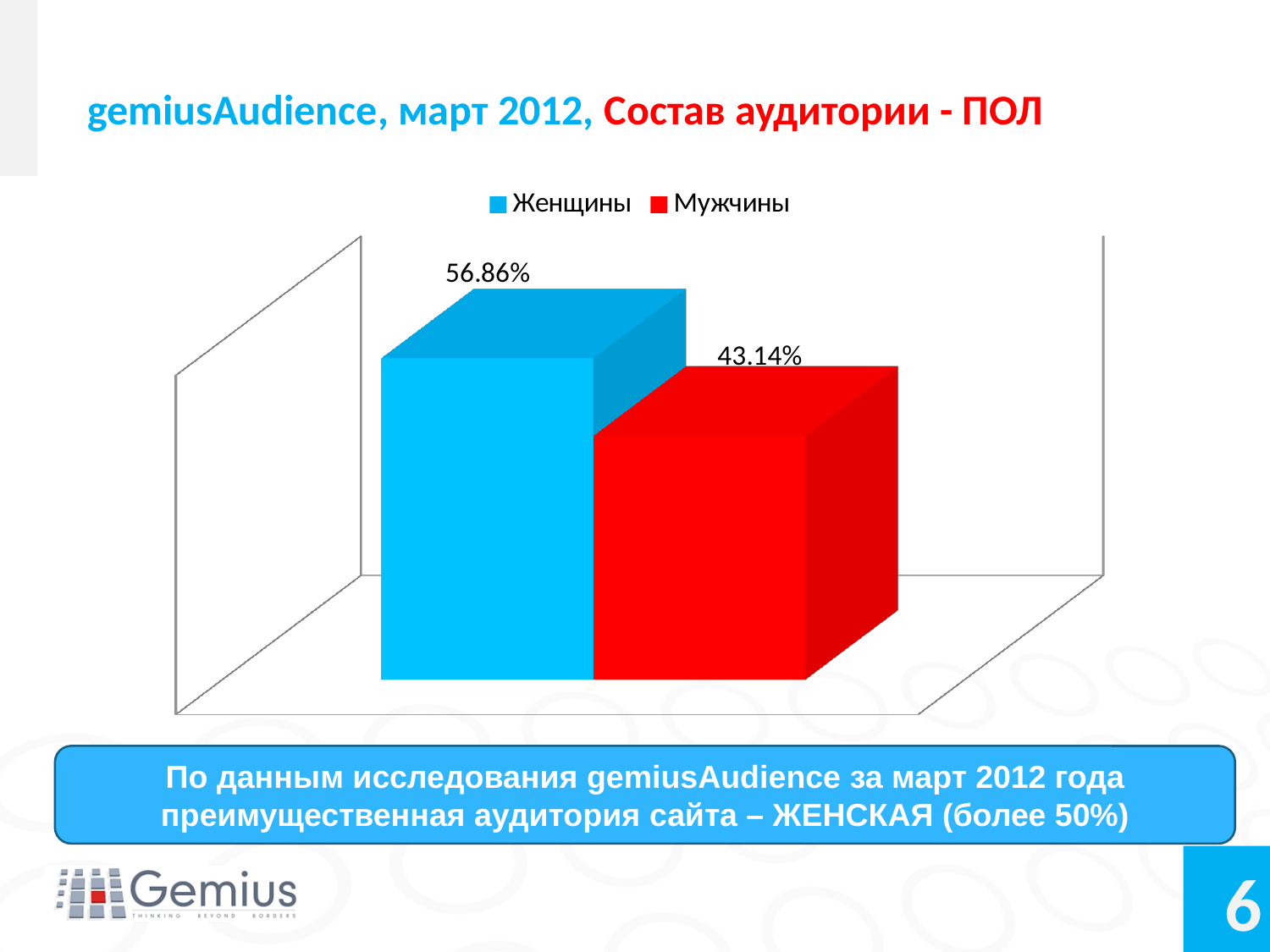

# gemiusAudience, март 2012, Состав аудитории - ПОЛ

[unsupported chart]

По данным исследования gemiusAudience за март 2012 года преимущественная аудитория сайта – ЖЕНСКАЯ (более 50%)